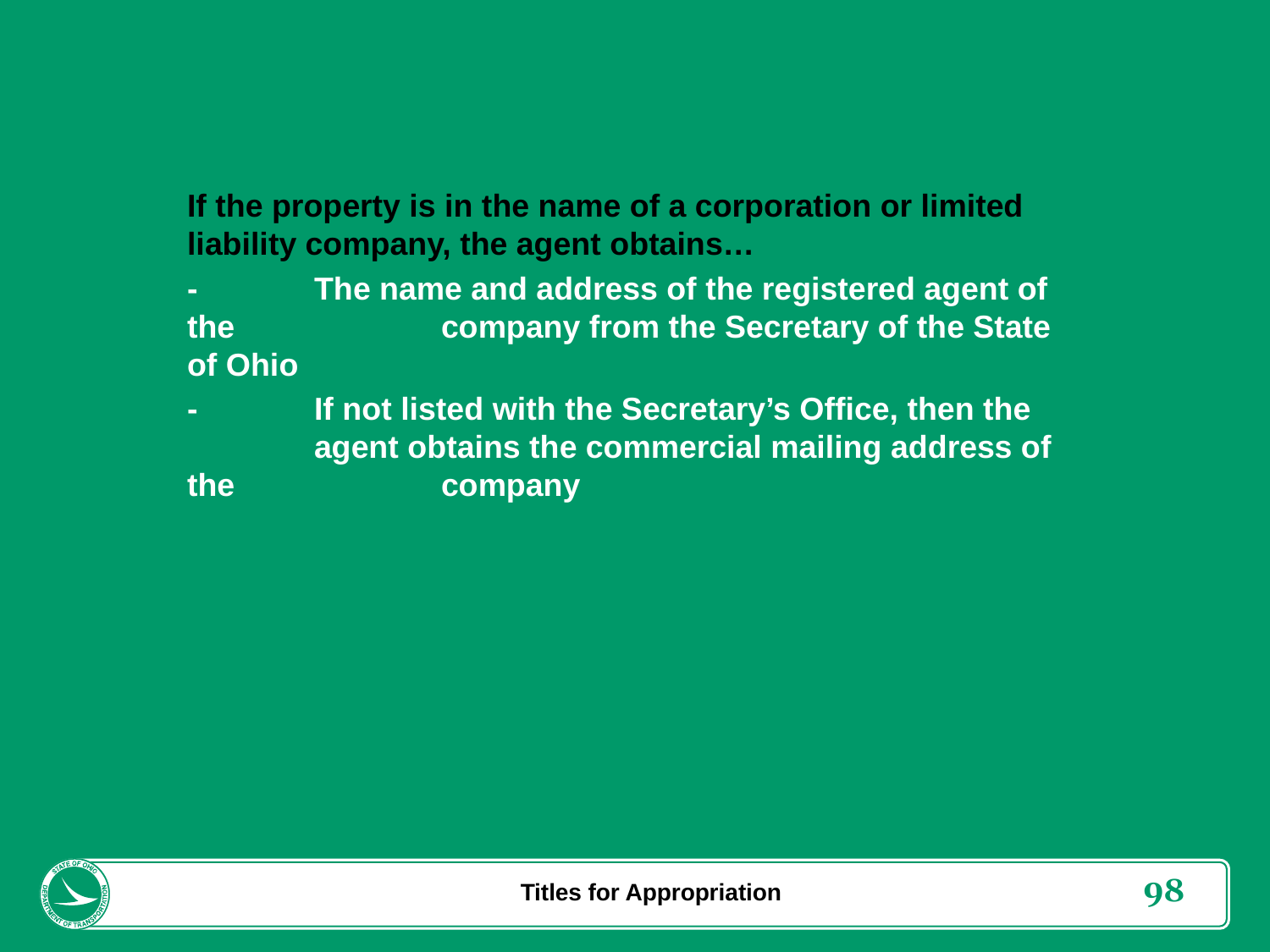

If the property is in the name of a corporation or limited liability company, the agent obtains…
-	The name and address of the registered agent of the 		company from the Secretary of the State of Ohio
-	If not listed with the Secretary’s Office, then the 		agent obtains the commercial mailing address of the 		company
Titles for Appropriation